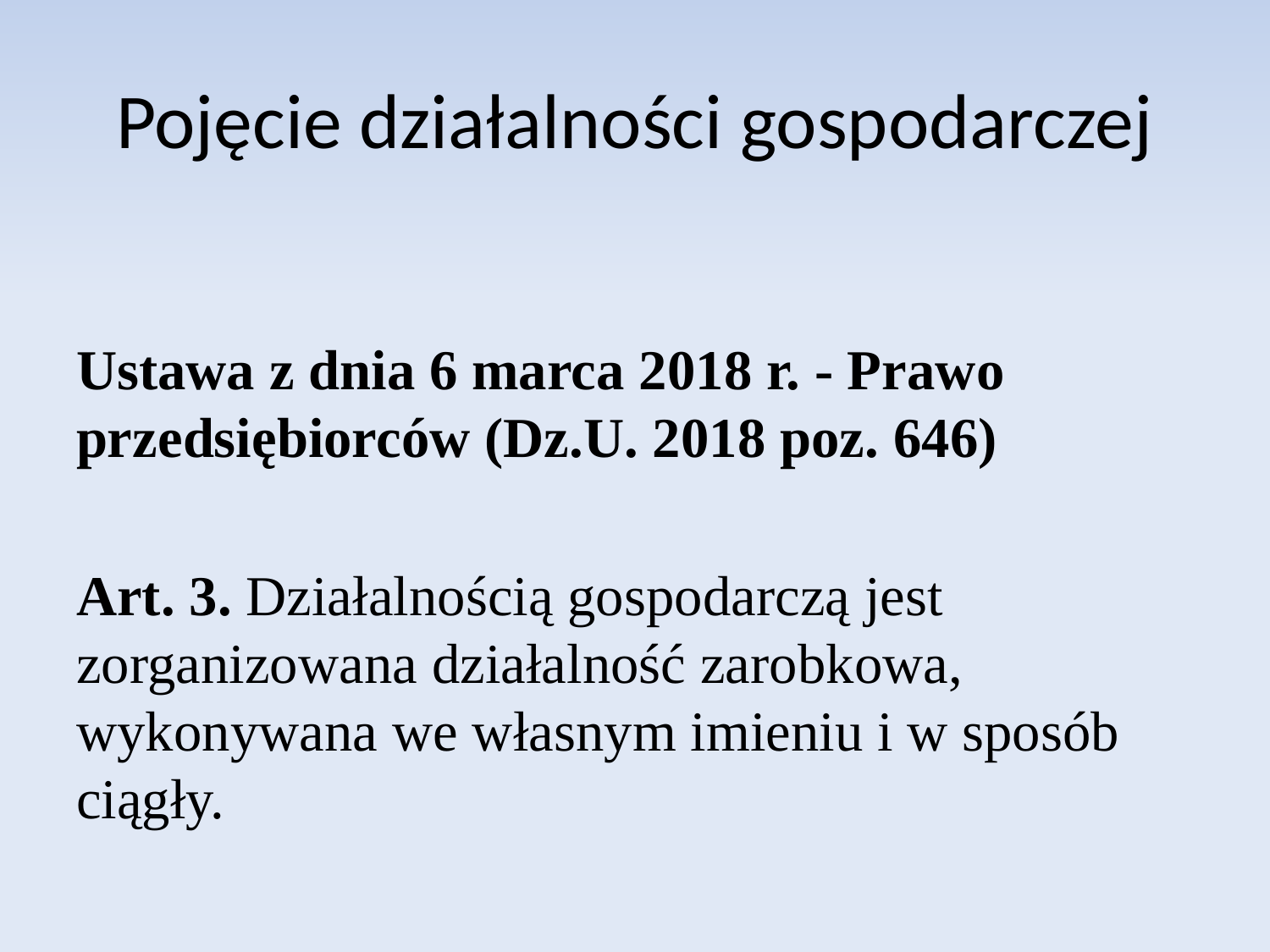

# Pojęcie działalności gospodarczej

Ustawa z dnia 6 marca 2018 r. - Prawo przedsiębiorców (Dz.U. 2018 poz. 646)

Art. 3. Działalnością gospodarczą jest zorganizowana działalność zarobkowa, wykonywana we własnym imieniu i w sposób ciągły.